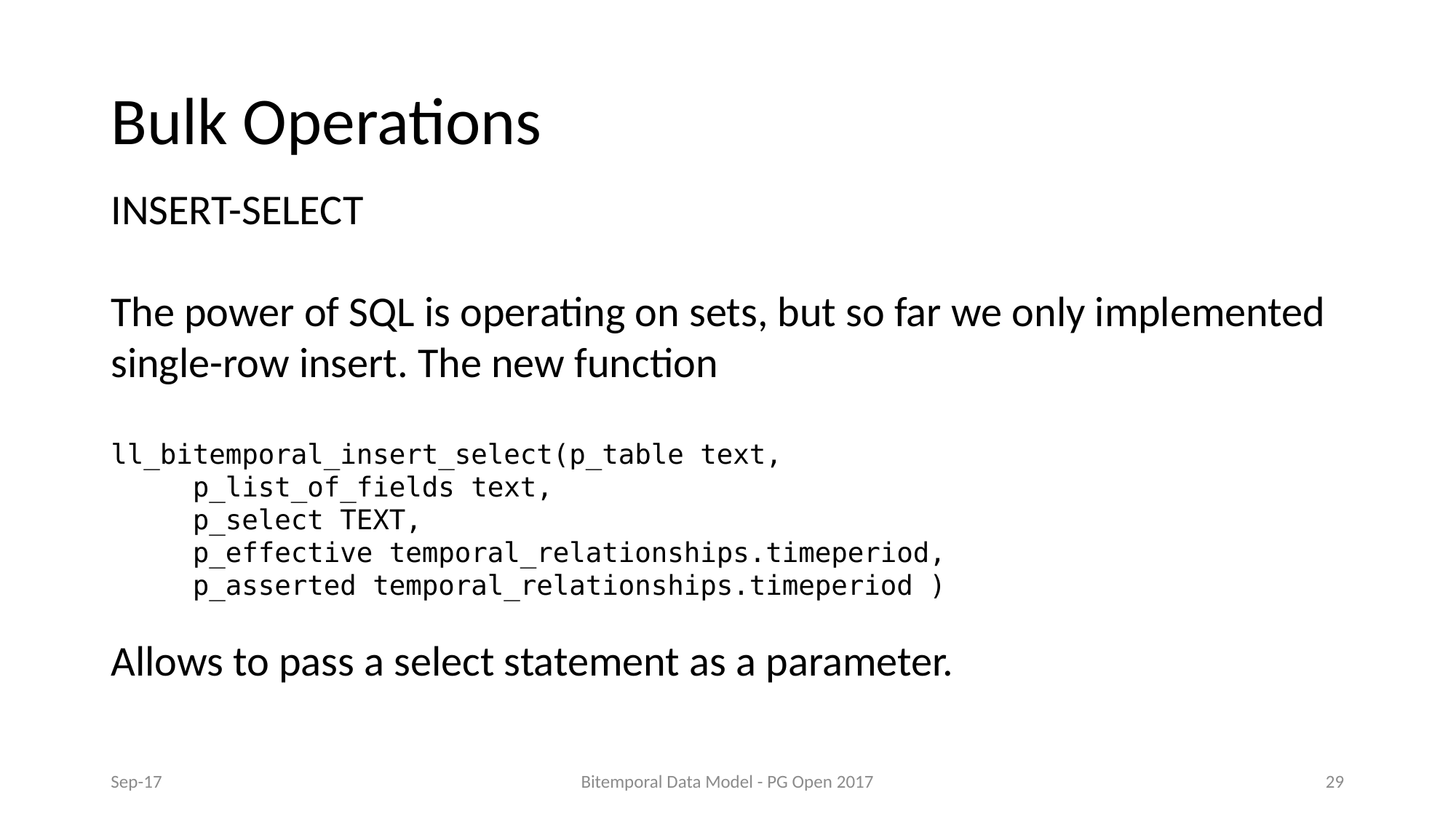

# Bulk Operations
INSERT-SELECT

The power of SQL is operating on sets, but so far we only implemented single-row insert. The new function

ll_bitemporal_insert_select(p_table text,
     p_list_of_fields text,
     p_select TEXT,
     p_effective temporal_relationships.timeperiod,
     p_asserted temporal_relationships.timeperiod )

Allows to pass a select statement as a parameter.
Sep-17
Bitemporal Data Model - PG Open 2017
29